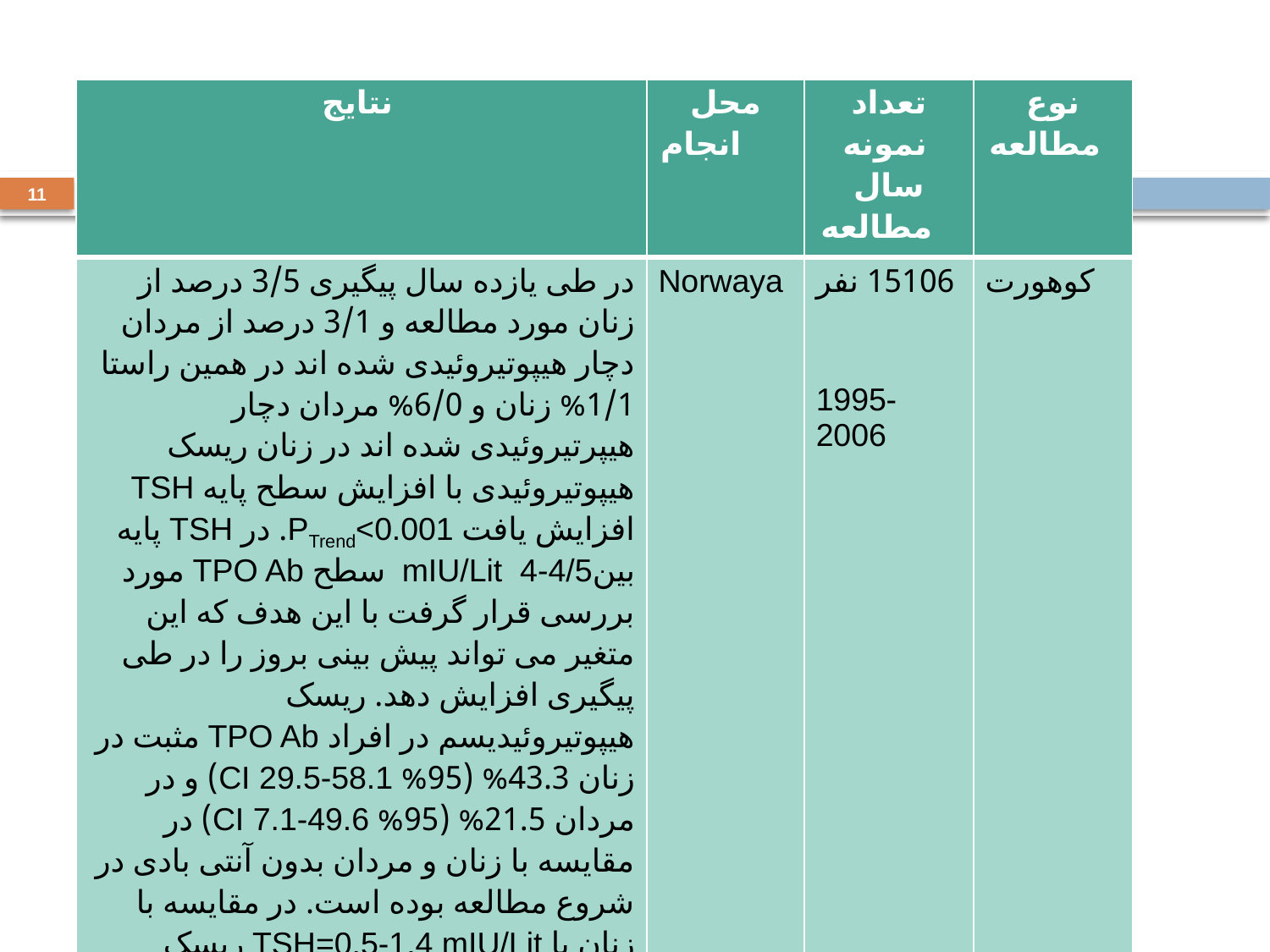

#
| نتایج | محل انجام | تعداد نمونه سال مطالعه | نوع مطالعه |
| --- | --- | --- | --- |
| در طی یازده سال پیگیری 3/5 درصد از زنان مورد مطالعه و 3/1 درصد از مردان دچار هیپوتیروئیدی شده اند در همین راستا 1/1% زنان و 6/0% مردان دچار هیپرتیروئیدی شده اند در زنان ریسک هیپوتیروئیدی با افزایش سطح پایه TSH افزایش یافت PTrend<0.001. در TSH پایه بینmIU/Lit 4-4/5 سطح TPO Ab مورد بررسی قرار گرفت با این هدف که این متغیر می تواند پیش بینی بروز را در طی پیگیری افزایش دهد. ریسک هیپوتیروئیدیسم در افراد TPO Ab مثبت در زنان 43.3% (95% CI 29.5-58.1) و در مردان 21.5% (95% CI 7.1-49.6) در مقایسه با زنان و مردان بدون آنتی بادی در شروع مطالعه بوده است. در مقایسه با زنان با TSH=0.5-1.4 mIU/Lit ریسک هیپوتیروئیدیسم در F/U دو برابر در زنان با TSH=1.5-1.9 mIU/Lit و 8 برابر در زنان با TSH=2.5-2.9 mIU/Lit و سی برابر بالاتر در زنان با TSH=4-4.5 mIU/Lit بوده است. | Norwaya | 15106 نفر 1995-2006 | کوهورت |
11